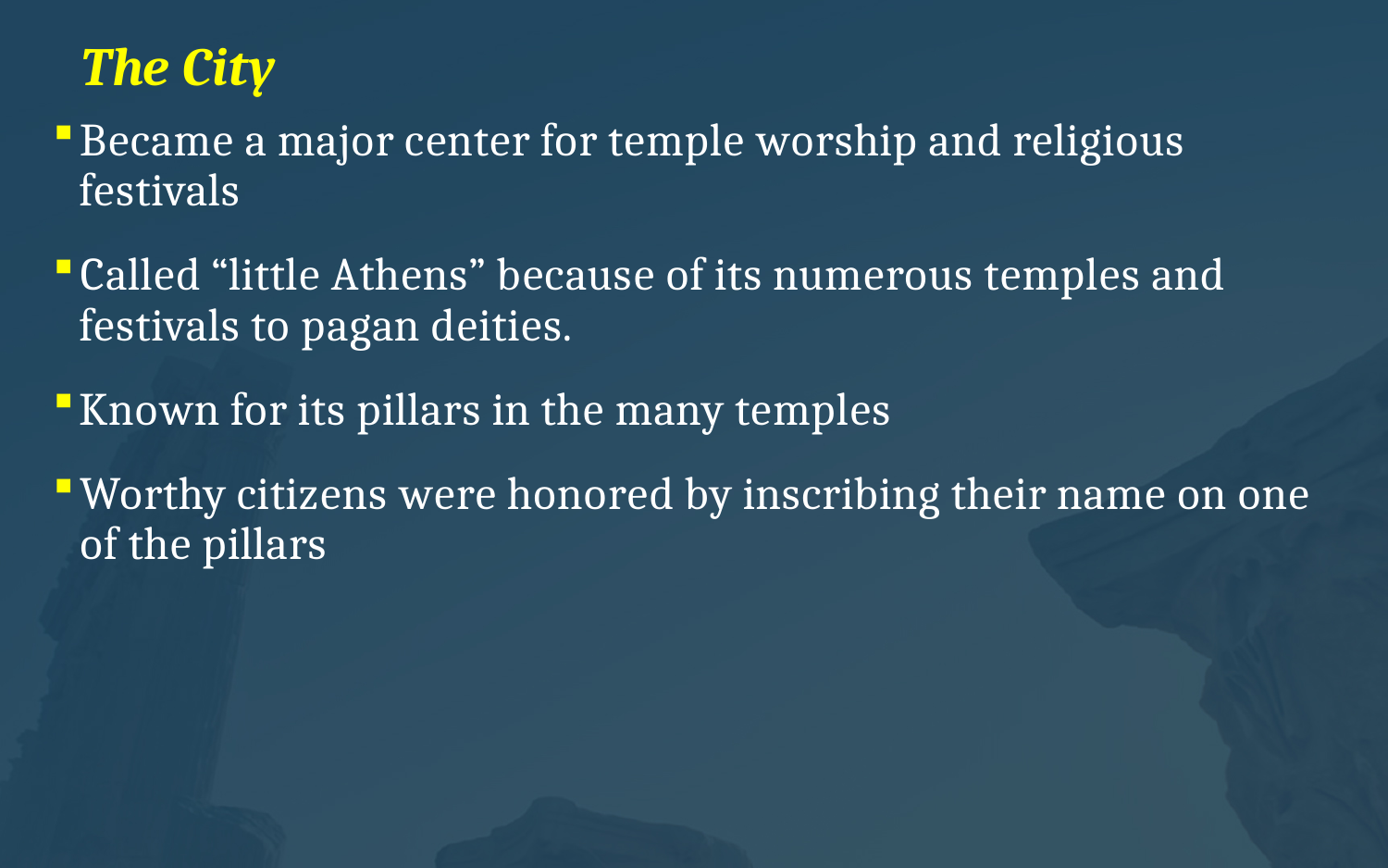

# The City
Became a major center for temple worship and religious festivals
Called “little Athens” because of its numerous temples and festivals to pagan deities.
Known for its pillars in the many temples
Worthy citizens were honored by inscribing their name on one of the pillars